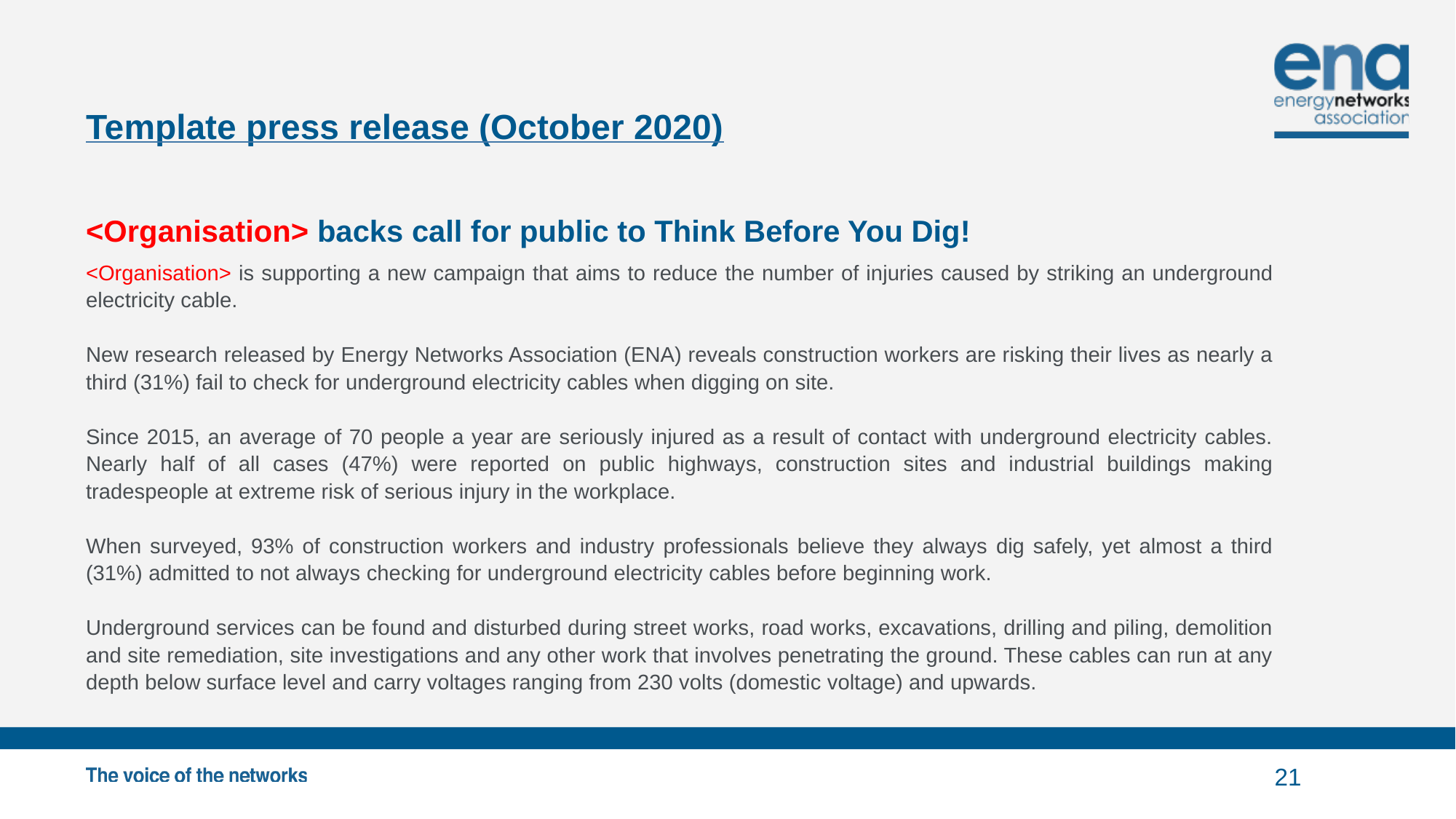

# Template press release (October 2020)
<Organisation> backs call for public to Think Before You Dig!
<Organisation> is supporting a new campaign that aims to reduce the number of injuries caused by striking an underground electricity cable.

New research released by Energy Networks Association (ENA) reveals construction workers are risking their lives as nearly a third (31%) fail to check for underground electricity cables when digging on site.

Since 2015, an average of 70 people a year are seriously injured as a result of contact with underground electricity cables. Nearly half of all cases (47%) were reported on public highways, construction sites and industrial buildings making tradespeople at extreme risk of serious injury in the workplace.

When surveyed, 93% of construction workers and industry professionals believe they always dig safely, yet almost a third (31%) admitted to not always checking for underground electricity cables before beginning work.

Underground services can be found and disturbed during street works, road works, excavations, drilling and piling, demolition and site remediation, site investigations and any other work that involves penetrating the ground. These cables can run at any depth below surface level and carry voltages ranging from 230 volts (domestic voltage) and upwards.
21